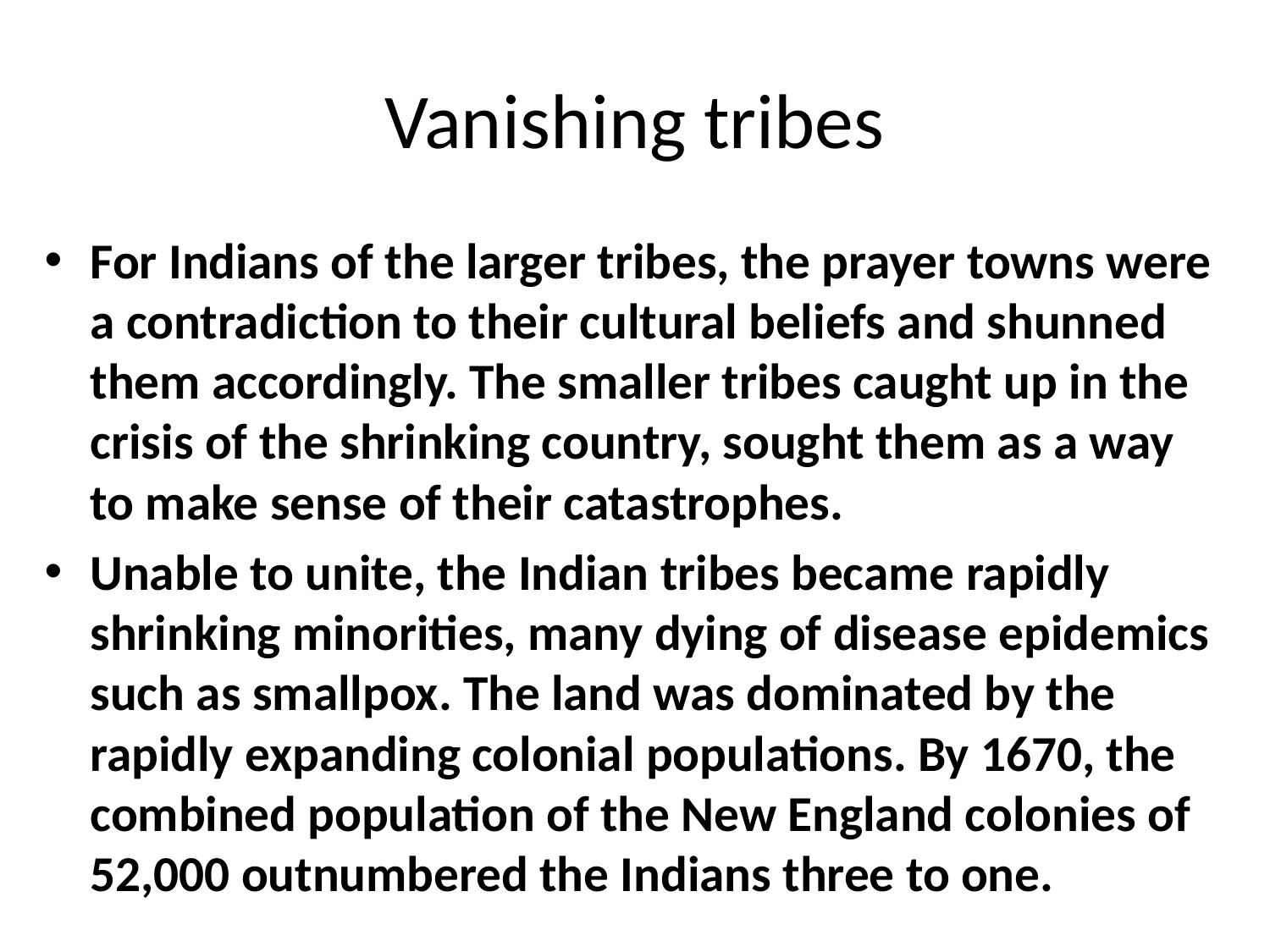

# Vanishing tribes
For Indians of the larger tribes, the prayer towns were a contradiction to their cultural beliefs and shunned them accordingly. The smaller tribes caught up in the crisis of the shrinking country, sought them as a way to make sense of their catastrophes.
Unable to unite, the Indian tribes became rapidly shrinking minorities, many dying of disease epidemics such as smallpox. The land was dominated by the rapidly expanding colonial populations. By 1670, the combined population of the New England colonies of 52,000 outnumbered the Indians three to one.